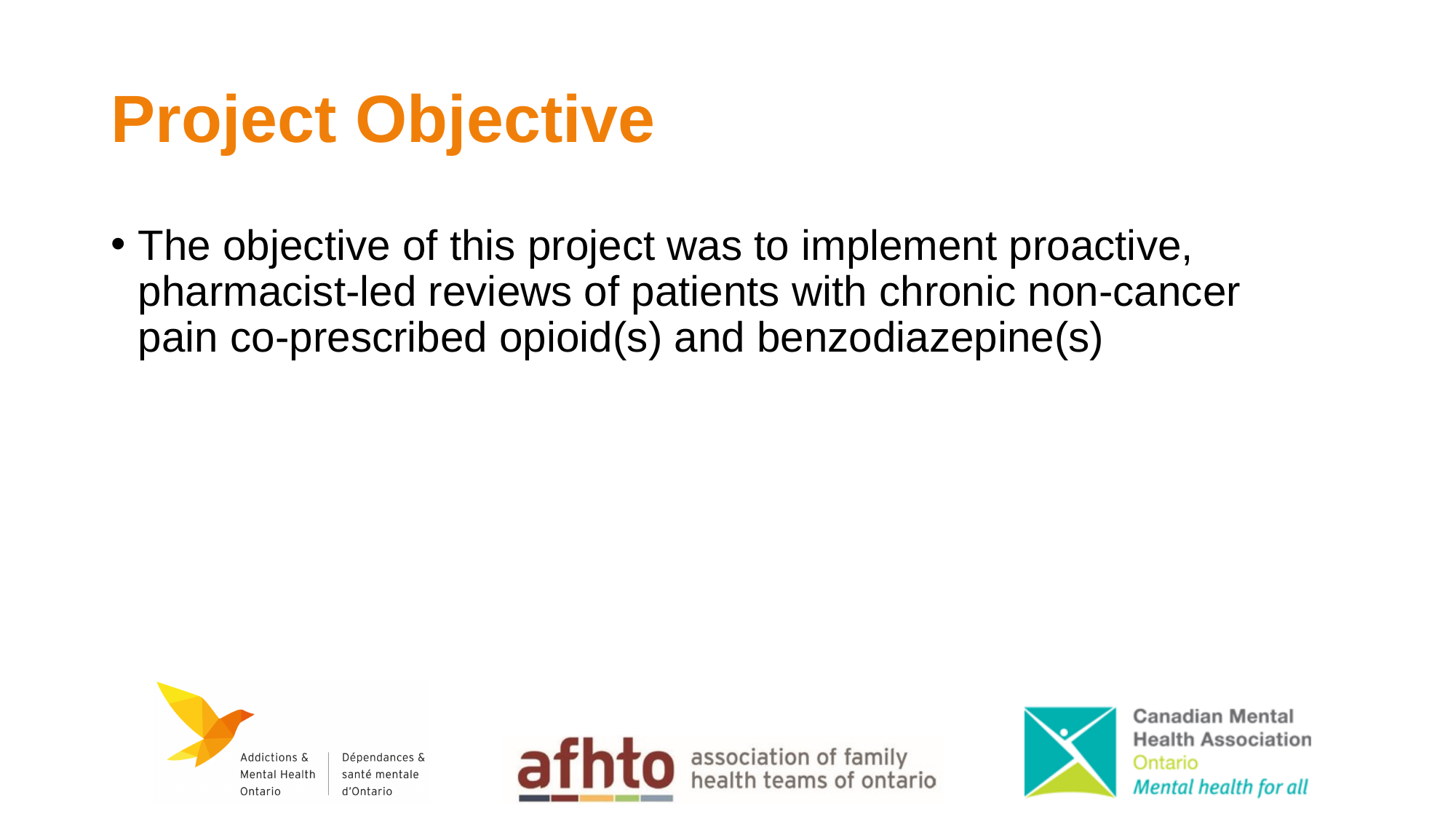

# Project Objective
The objective of this project was to implement proactive, pharmacist-led reviews of patients with chronic non-cancer pain co-prescribed opioid(s) and benzodiazepine(s)